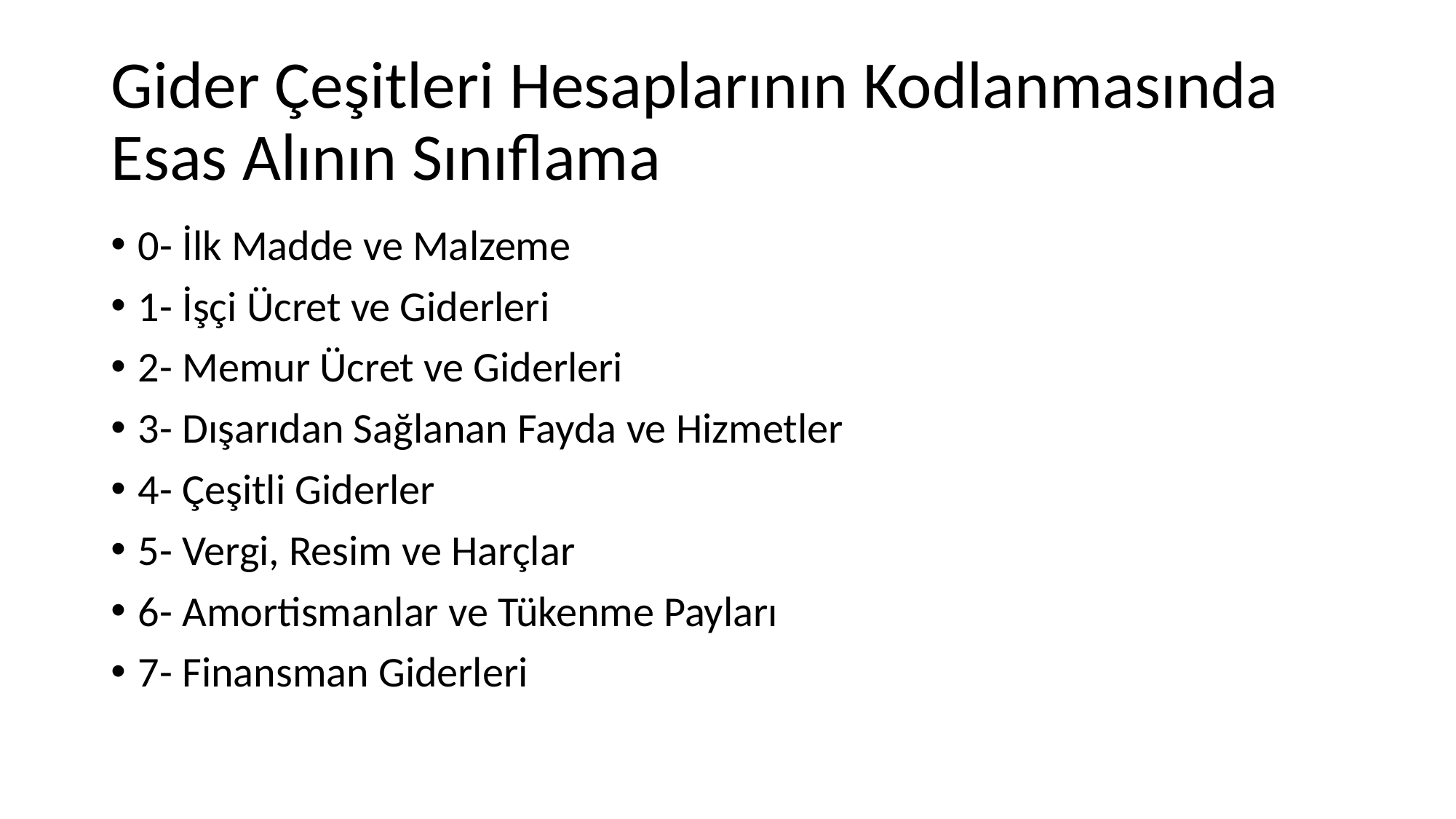

# Gider Çeşitleri Hesaplarının Kodlanmasında Esas Alının Sınıflama
0- İlk Madde ve Malzeme
1- İşçi Ücret ve Giderleri
2- Memur Ücret ve Giderleri
3- Dışarıdan Sağlanan Fayda ve Hizmetler
4- Çeşitli Giderler
5- Vergi, Resim ve Harçlar
6- Amortismanlar ve Tükenme Payları
7- Finansman Giderleri